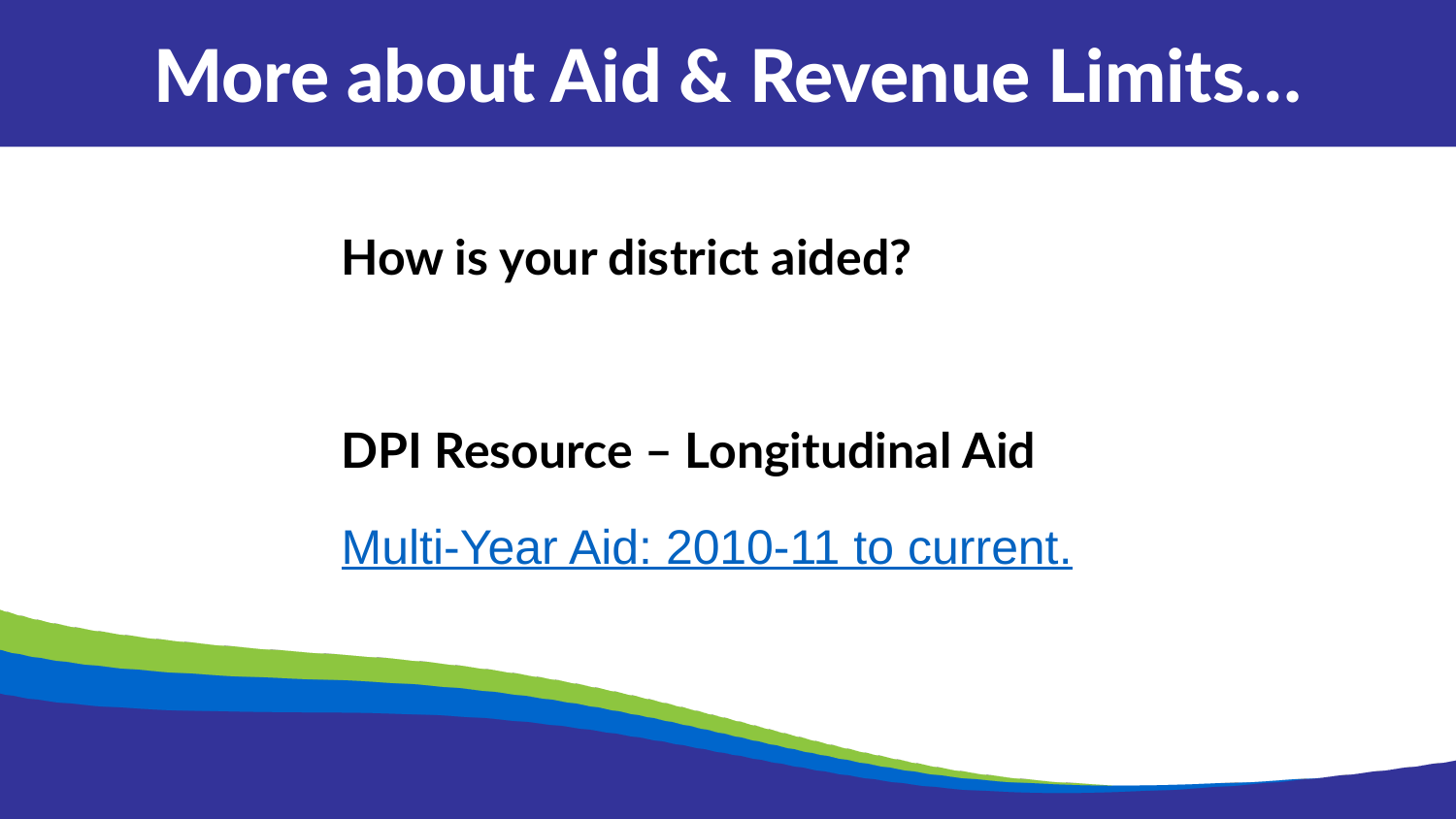

More about Aid & Revenue Limits…
How is your district aided?

DPI Resource – Longitudinal Aid
Multi-Year Aid: 2010-11 to current.